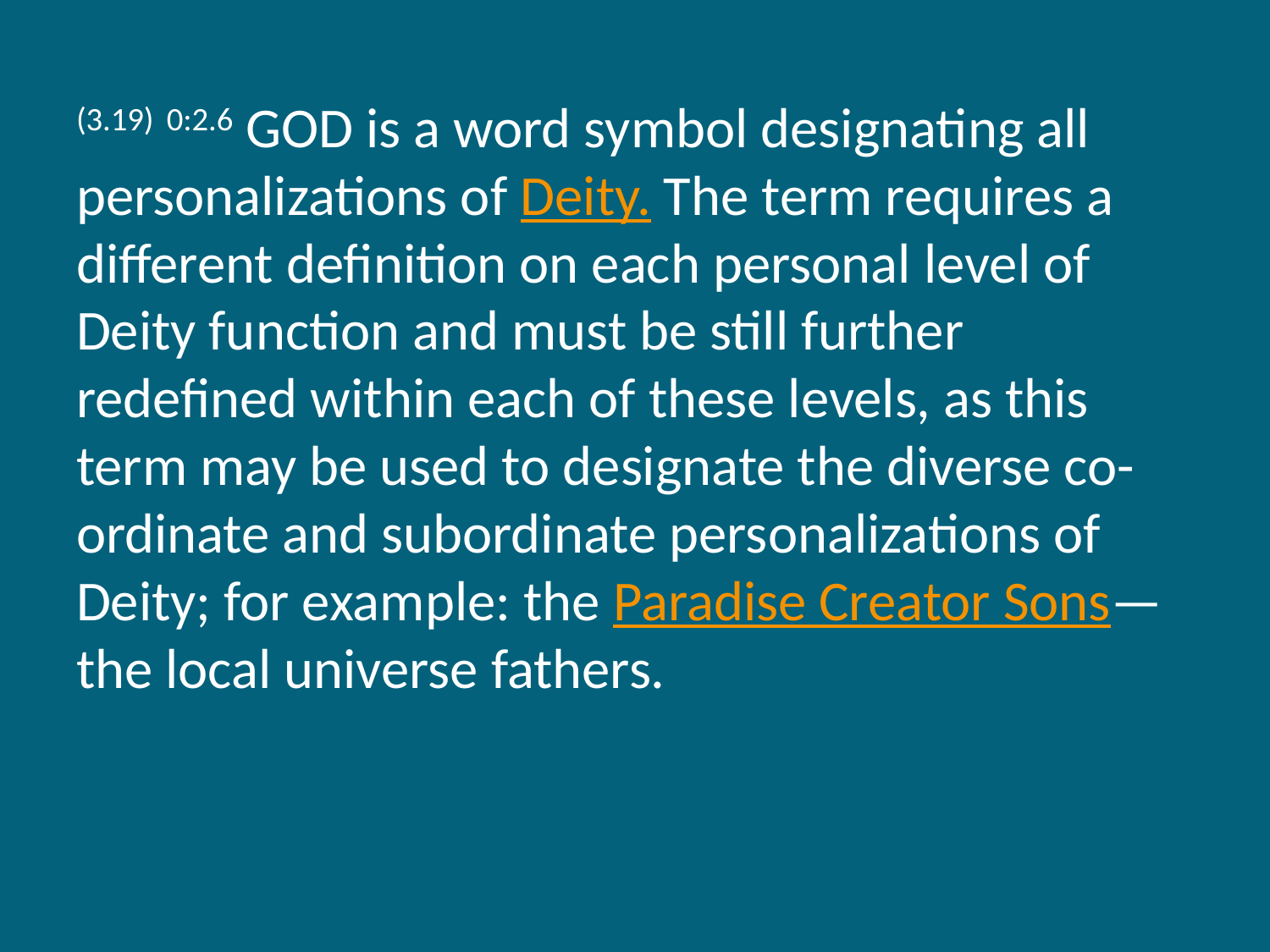

(3.19) 0:2.6 GOD is a word symbol designating all personalizations of Deity. The term requires a different definition on each personal level of Deity function and must be still further redefined within each of these levels, as this term may be used to designate the diverse co-ordinate and subordinate personalizations of Deity; for example: the Paradise Creator Sons—the local universe fathers.